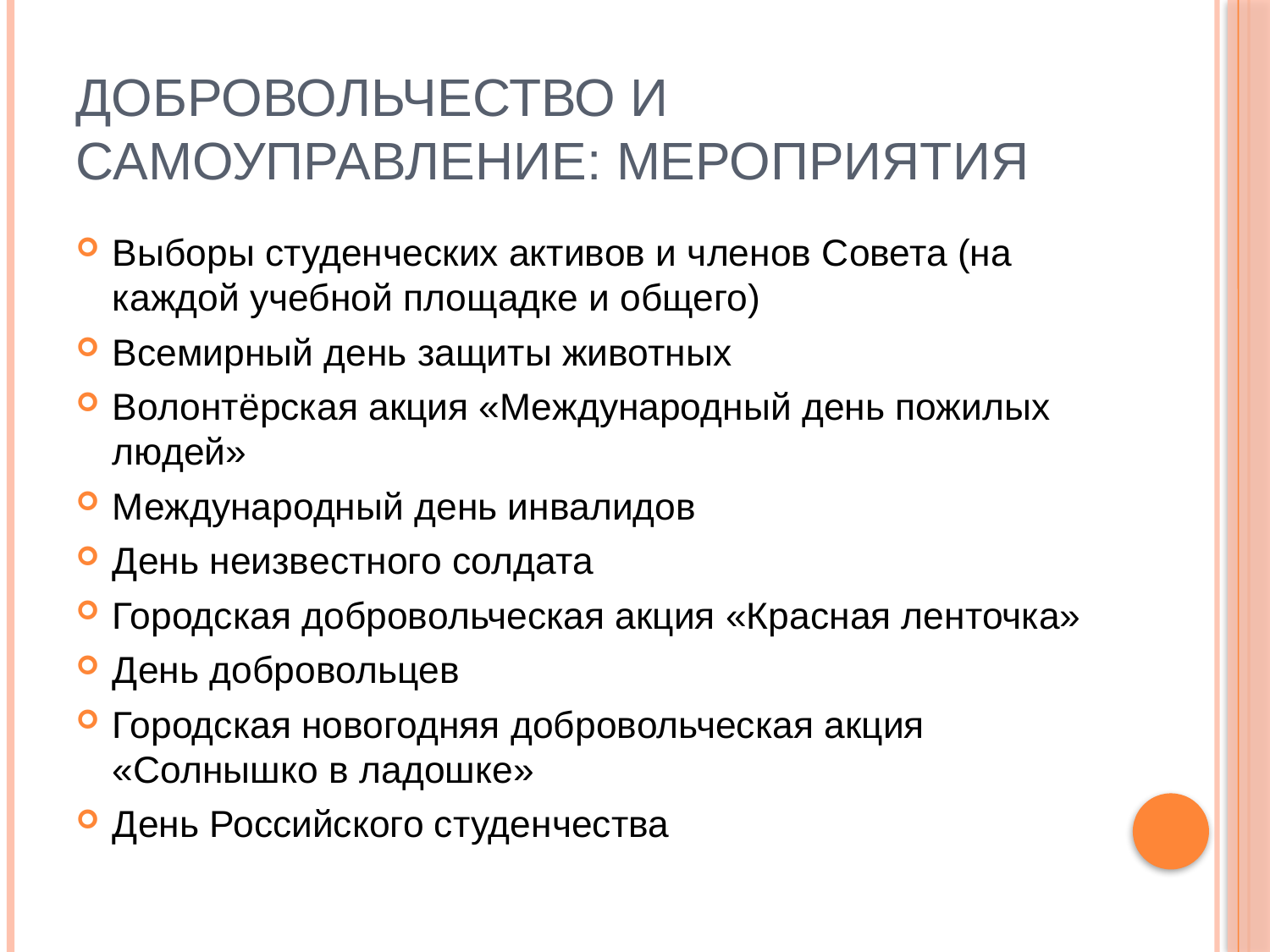

# Добровольчество и самоуправление: мероприятия
Выборы студенческих активов и членов Совета (на каждой учебной площадке и общего)
Всемирный день защиты животных
Волонтёрская акция «Международный день пожилых людей»
Международный день инвалидов
День неизвестного солдата
Городская добровольческая акция «Красная ленточка»
День добровольцев
Городская новогодняя добровольческая акция «Солнышко в ладошке»
День Российского студенчества